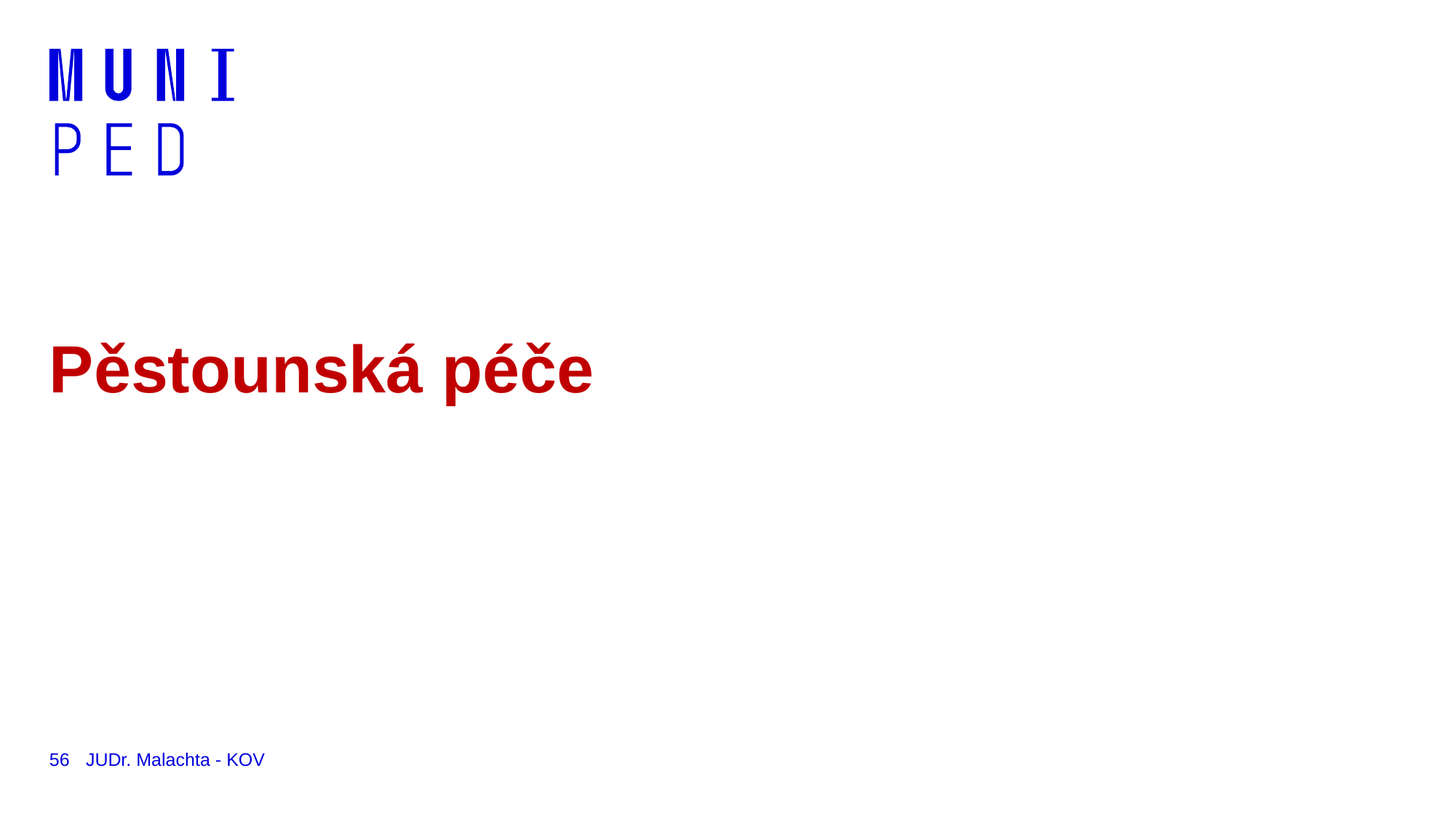

# Pěstounská péče
56
JUDr. Malachta - KOV